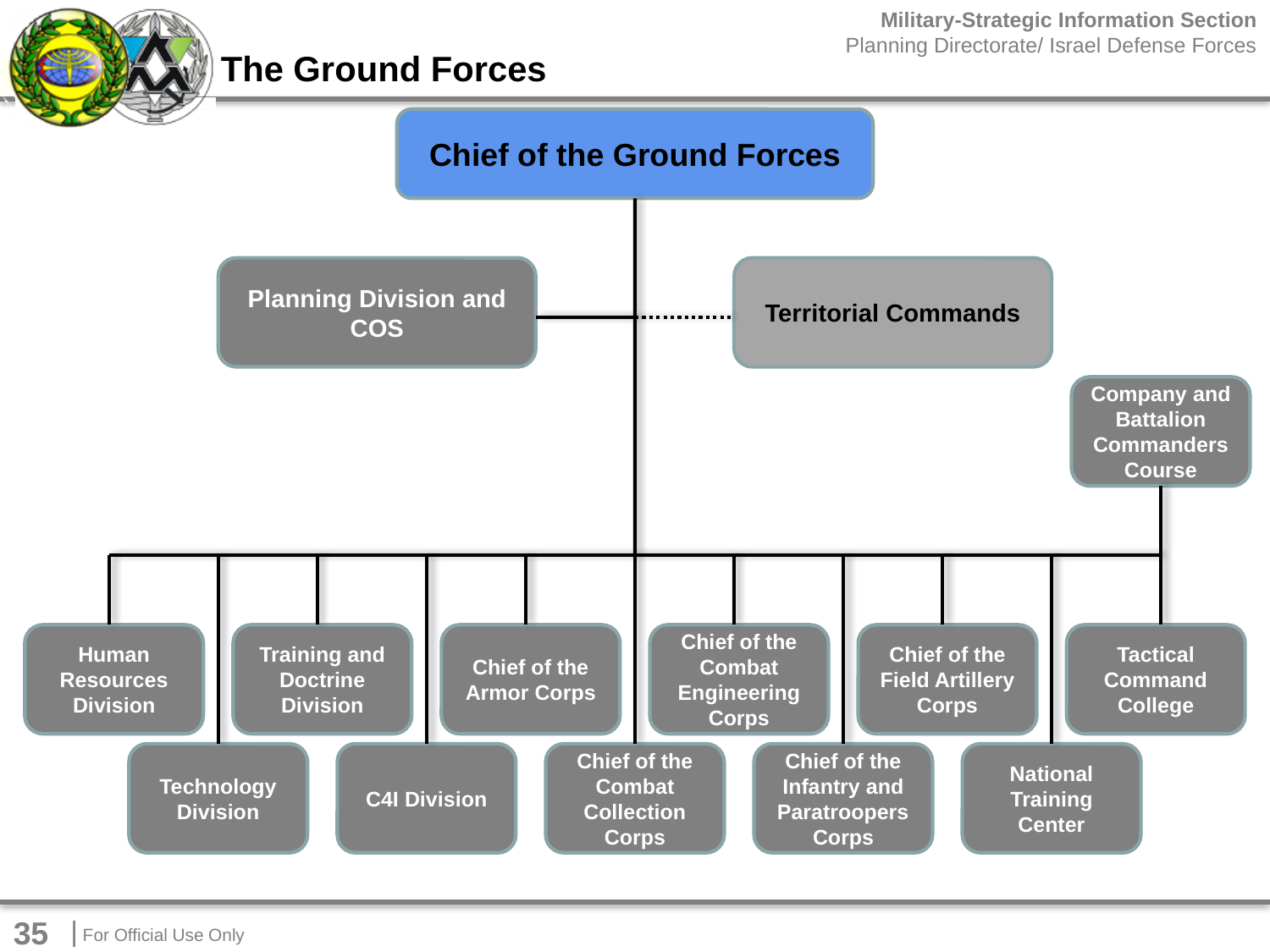

The Ground Forces

Chief of the Ground Forces
Planning Division and COS
Territorial Commands
Company and Battalion Commanders Course
Human Resources Division
Training and Doctrine Division
Chief of the Armor Corps
Chief of the Combat Engineering Corps
Chief of the Field Artillery Corps
Tactical Command College
Technology Division
C4I Division
Chief of the Combat Collection Corps
Chief of the Infantry and Paratroopers Corps
National Training Center
35